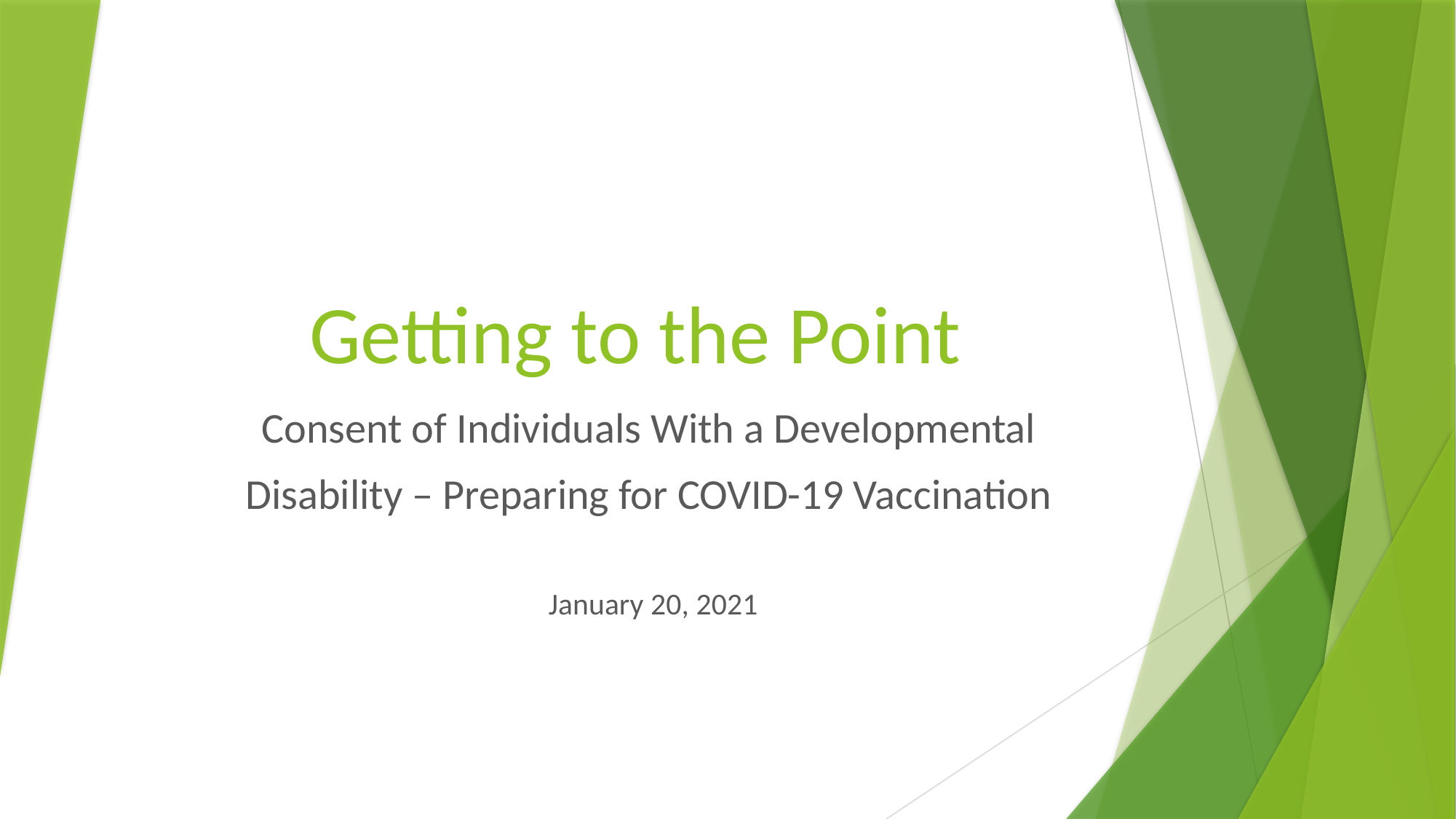

# Getting to the Point
Consent of Individuals With a Developmental
Disability – Preparing for COVID-19 Vaccination

January 20, 2021